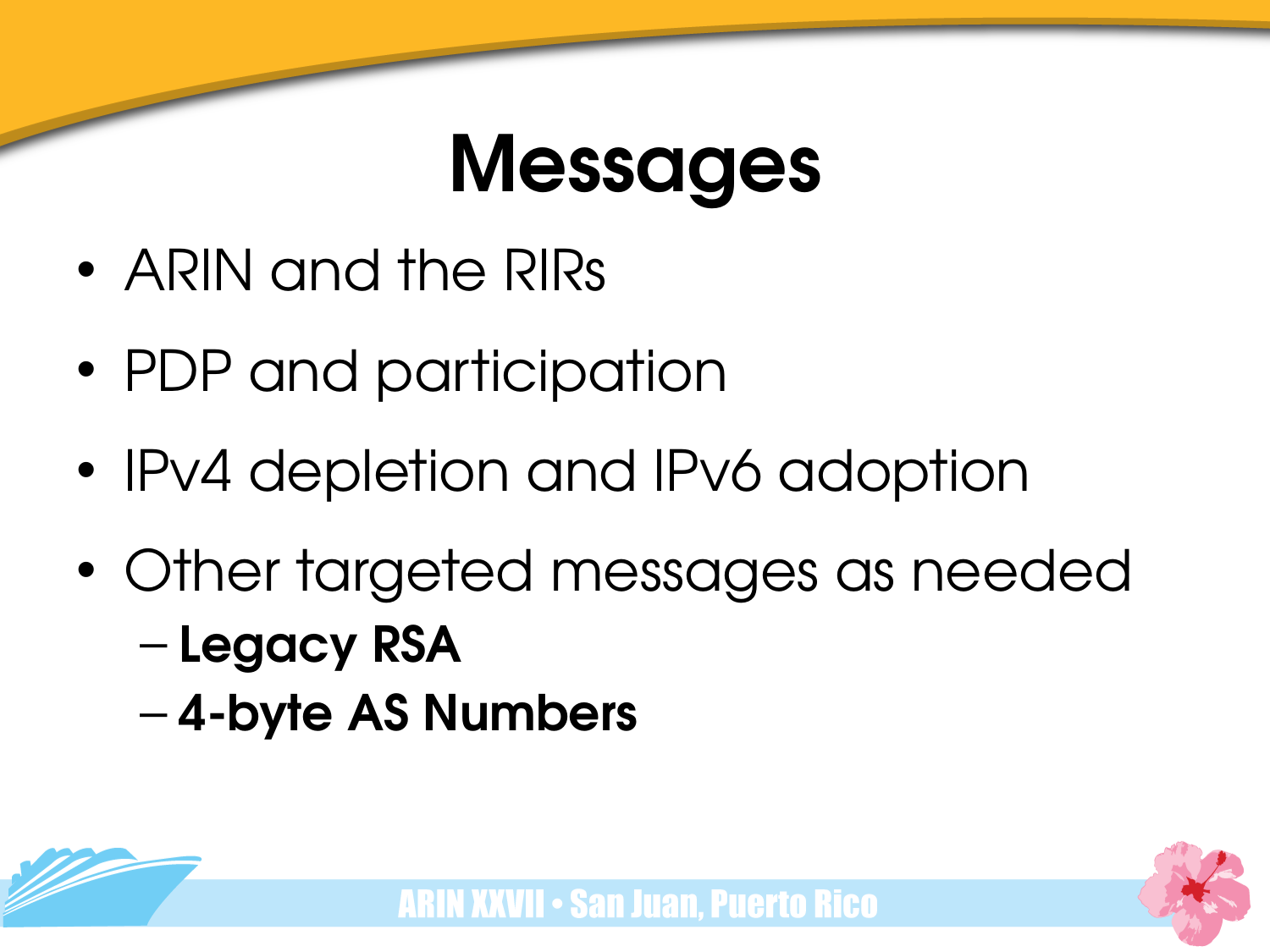

# Messages
ARIN and the RIRs
PDP and participation
IPv4 depletion and IPv6 adoption
Other targeted messages as needed
Legacy RSA
4-byte AS Numbers